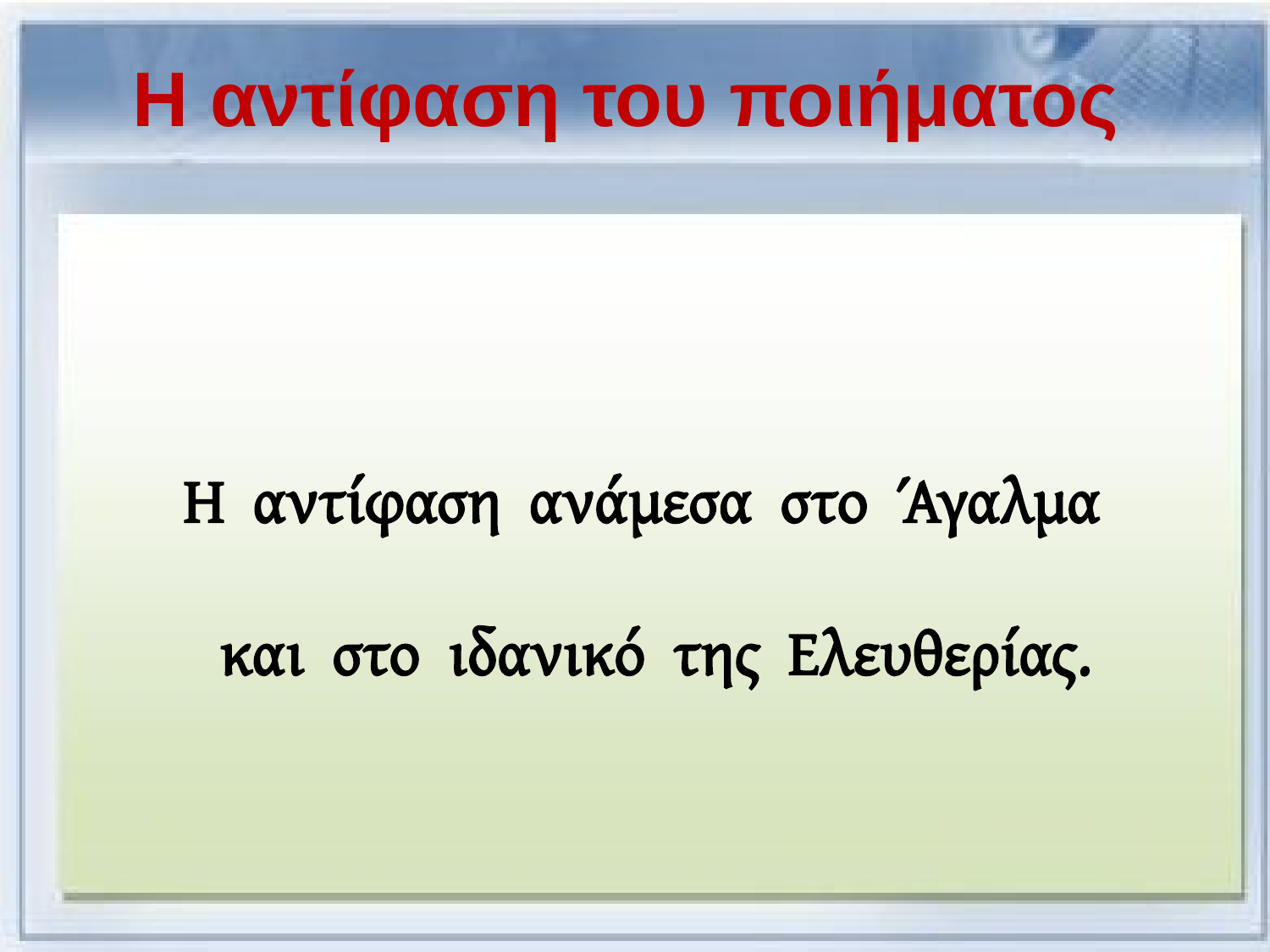

# Η αντίφαση του ποιήματος
Η  αντίφαση  ανάμεσα  στο  Άγαλμα
και  στο  ιδανικό  της  Ελευθερίας.